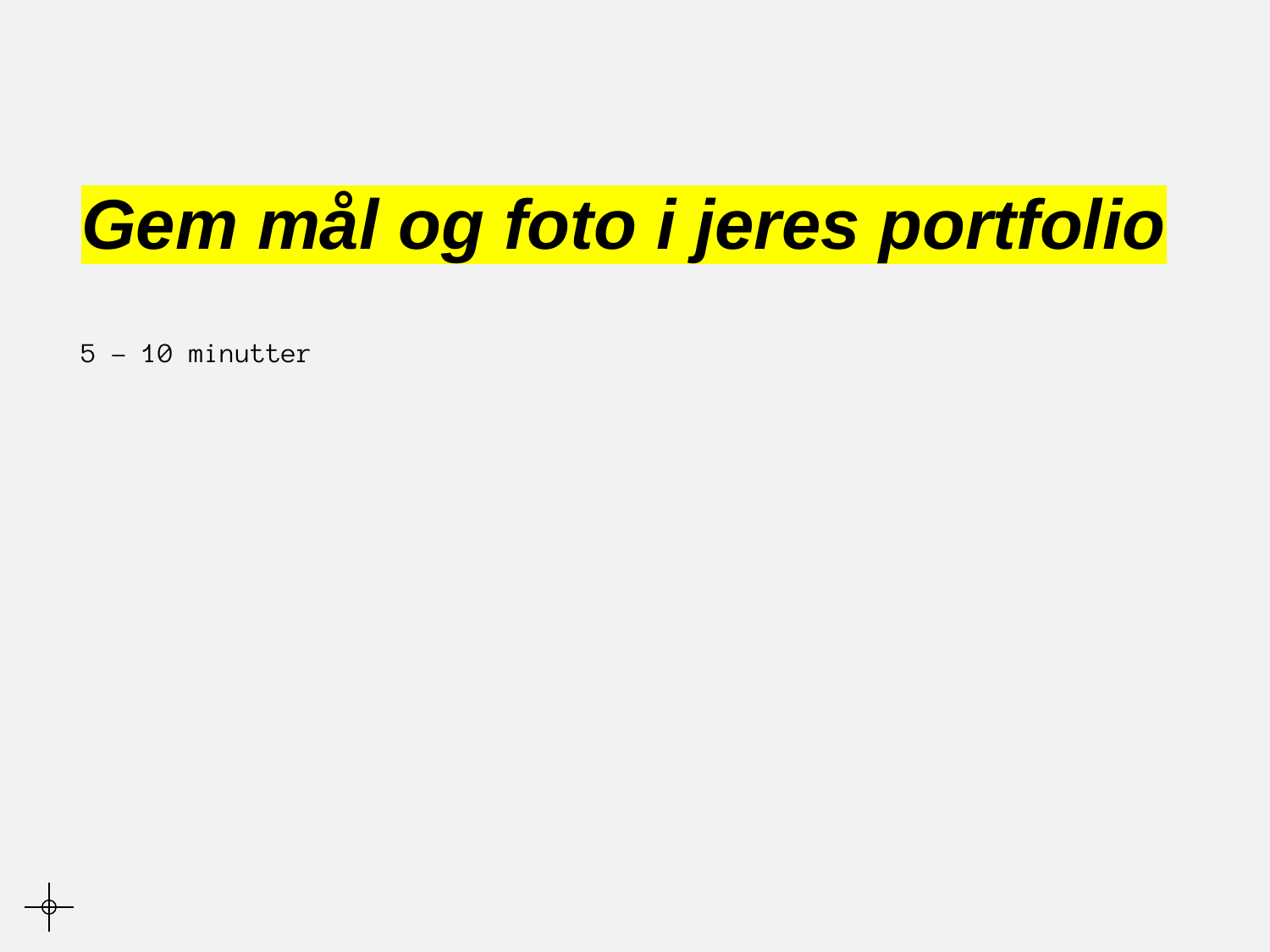

# Gem mål og foto i jeres portfolio
5 – 10 minutter